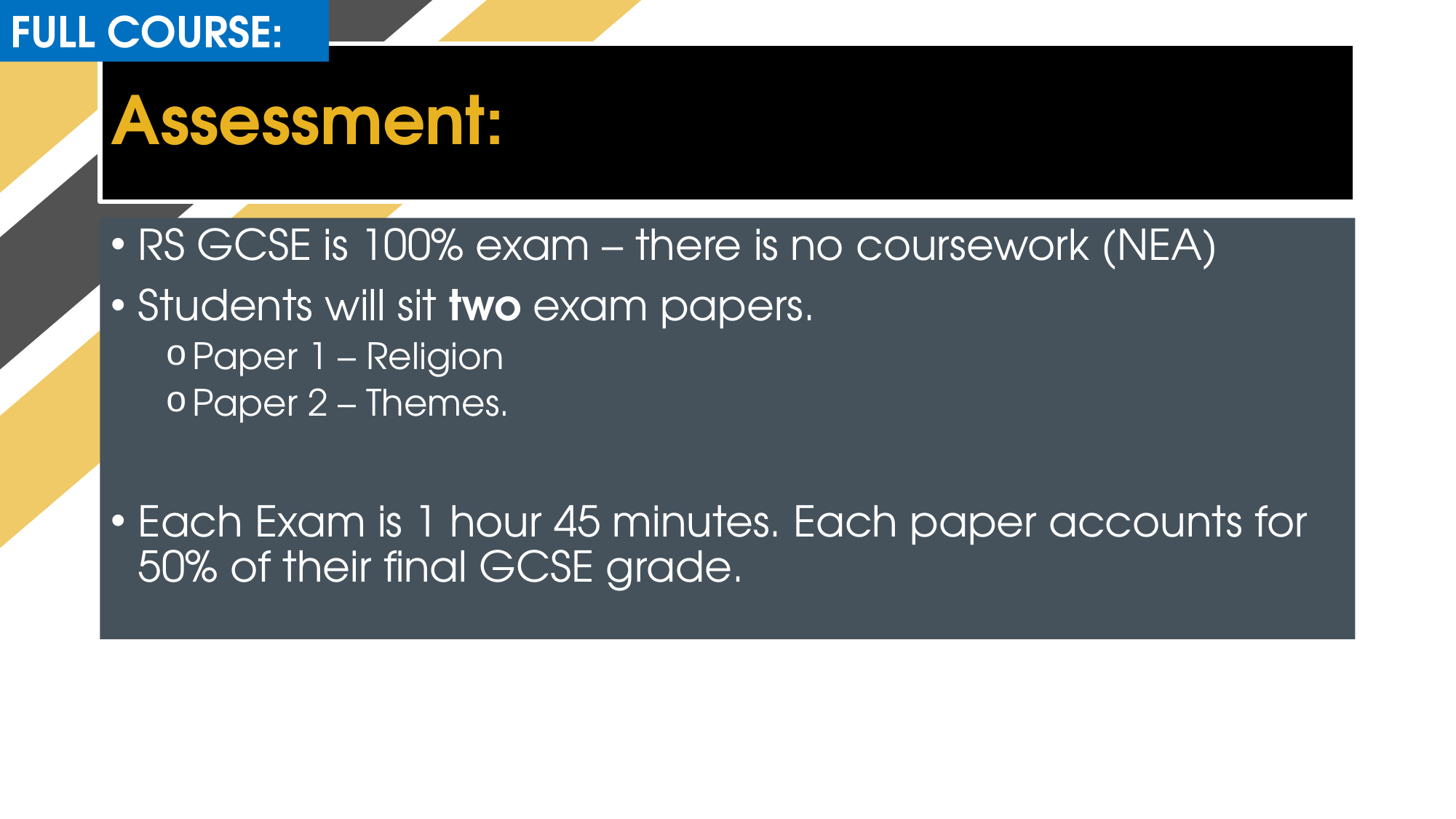

FULL COURSE:
# Assessment:
RS GCSE is 100% exam – there is no coursework (NEA)
Students will sit two exam papers.
Paper 1 – Religion
Paper 2 – Themes.

Each Exam is 1 hour 45 minutes. Each paper accounts for 50% of their final GCSE grade.